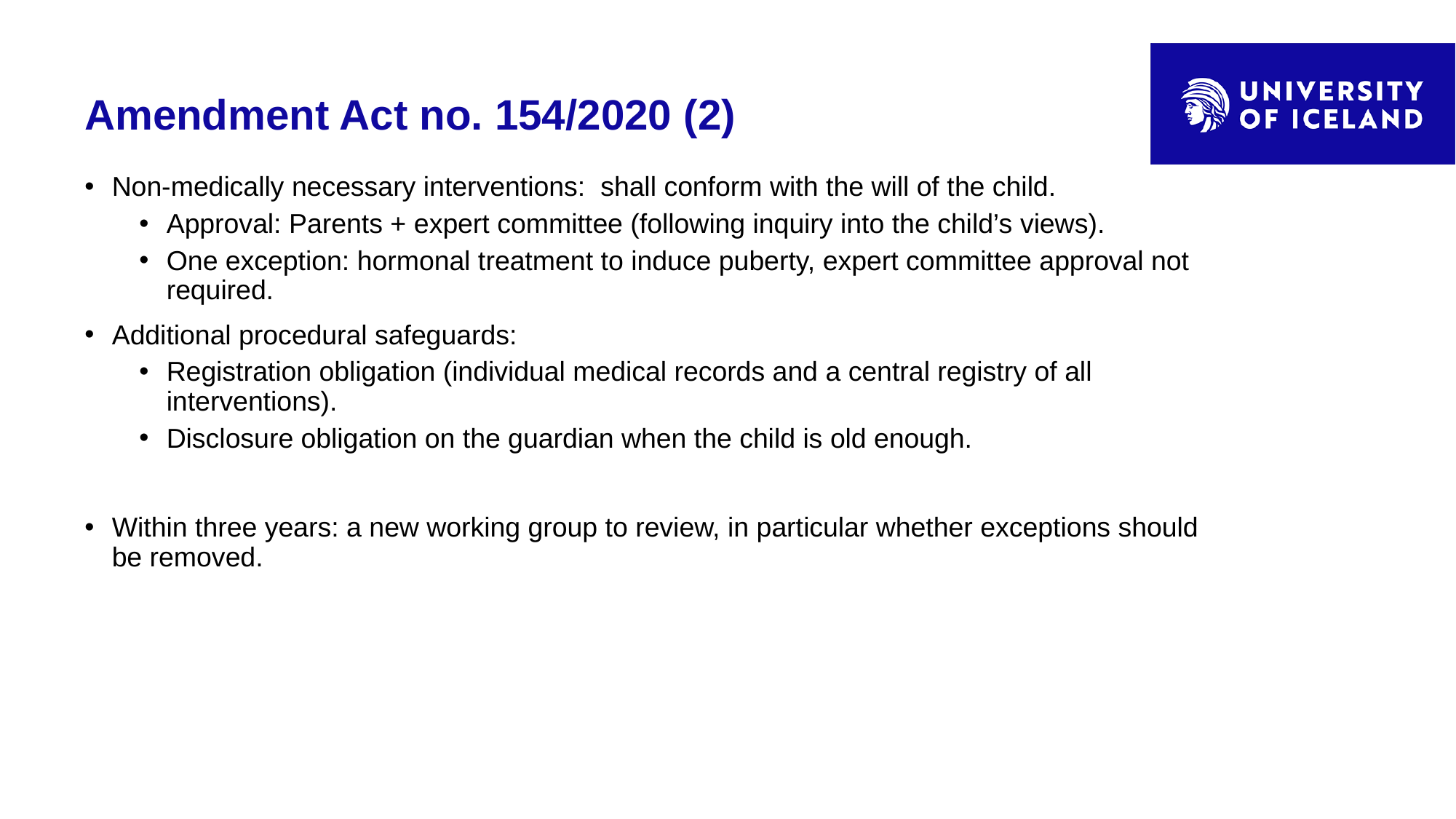

# Amendment Act no. 154/2020 (2)
Non-medically necessary interventions:  shall conform with the will of the child.
Approval: Parents + expert committee (following inquiry into the child’s views).
One exception: hormonal treatment to induce puberty, expert committee approval not required.
Additional procedural safeguards:
Registration obligation (individual medical records and a central registry of all interventions).
Disclosure obligation on the guardian when the child is old enough.

Within three years: a new working group to review, in particular whether exceptions should be removed.